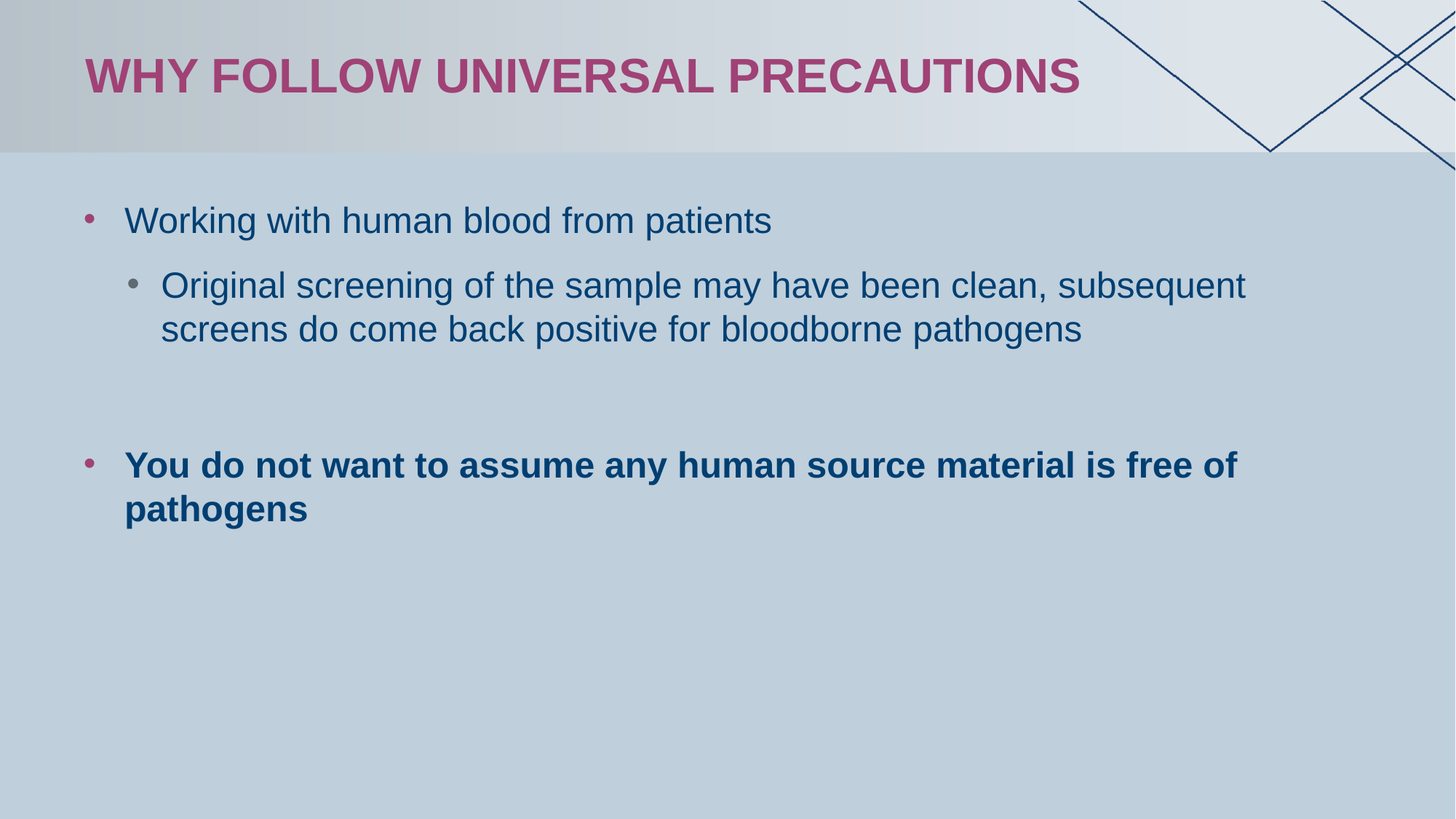

# Why follow universal precautions
Working with human blood from patients
Original screening of the sample may have been clean, subsequent screens do come back positive for bloodborne pathogens

You do not want to assume any human source material is free of pathogens